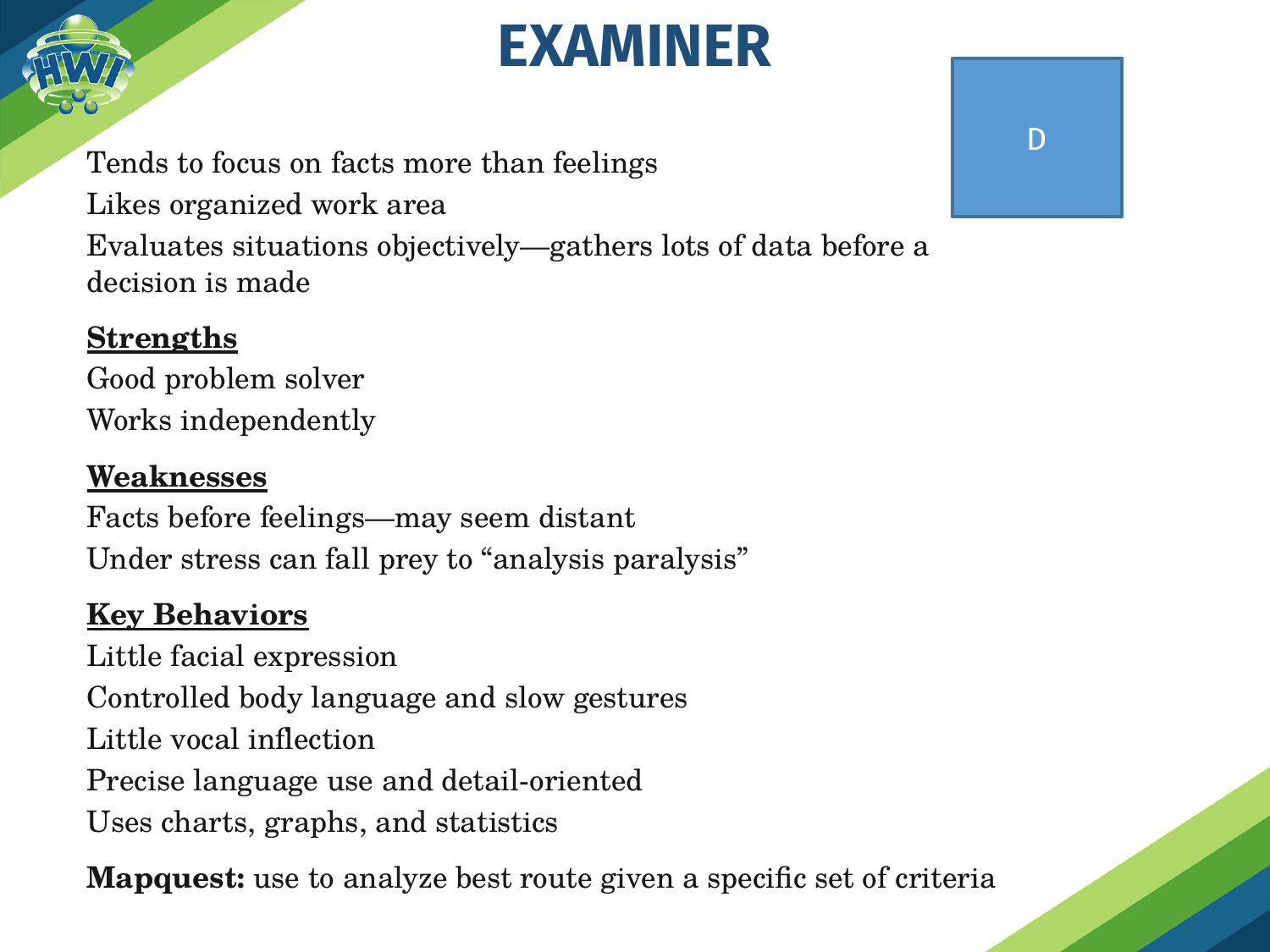

# Examiner
D
Tends to focus on facts more than feelings
Likes organized work area
Evaluates situations objectively—gathers lots of data before a decision is made

Strengths
Good problem solver
Works independently

Weaknesses
Facts before feelings—may seem distant
Under stress can fall prey to “analysis paralysis”

Key Behaviors
Little facial expression
Controlled body language and slow gestures
Little vocal inflection
Precise language use and detail-oriented
Uses charts, graphs, and statistics

Mapquest: use to analyze best route given a specific set of criteria